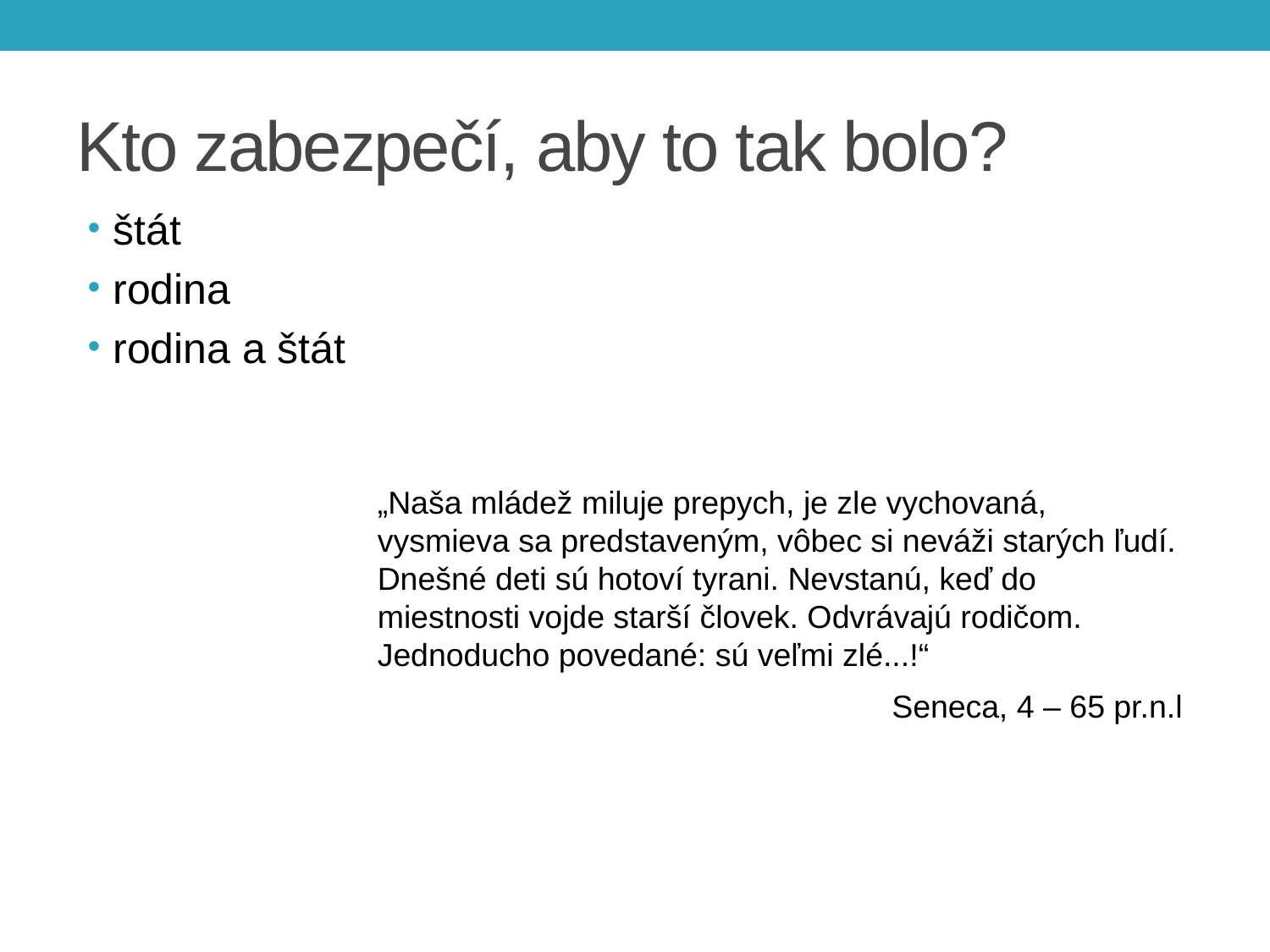

# Kto zabezpečí, aby to tak bolo?
štát
rodina
rodina a štát
„Naša mládež miluje prepych, je zle vychovaná, vysmieva sa predstaveným, vôbec si neváži starých ľudí. Dnešné deti sú hotoví tyrani. Nevstanú, keď do miestnosti vojde starší človek. Odvrávajú rodičom. Jednoducho povedané: sú veľmi zlé...!“

Seneca, 4 – 65 pr.n.l